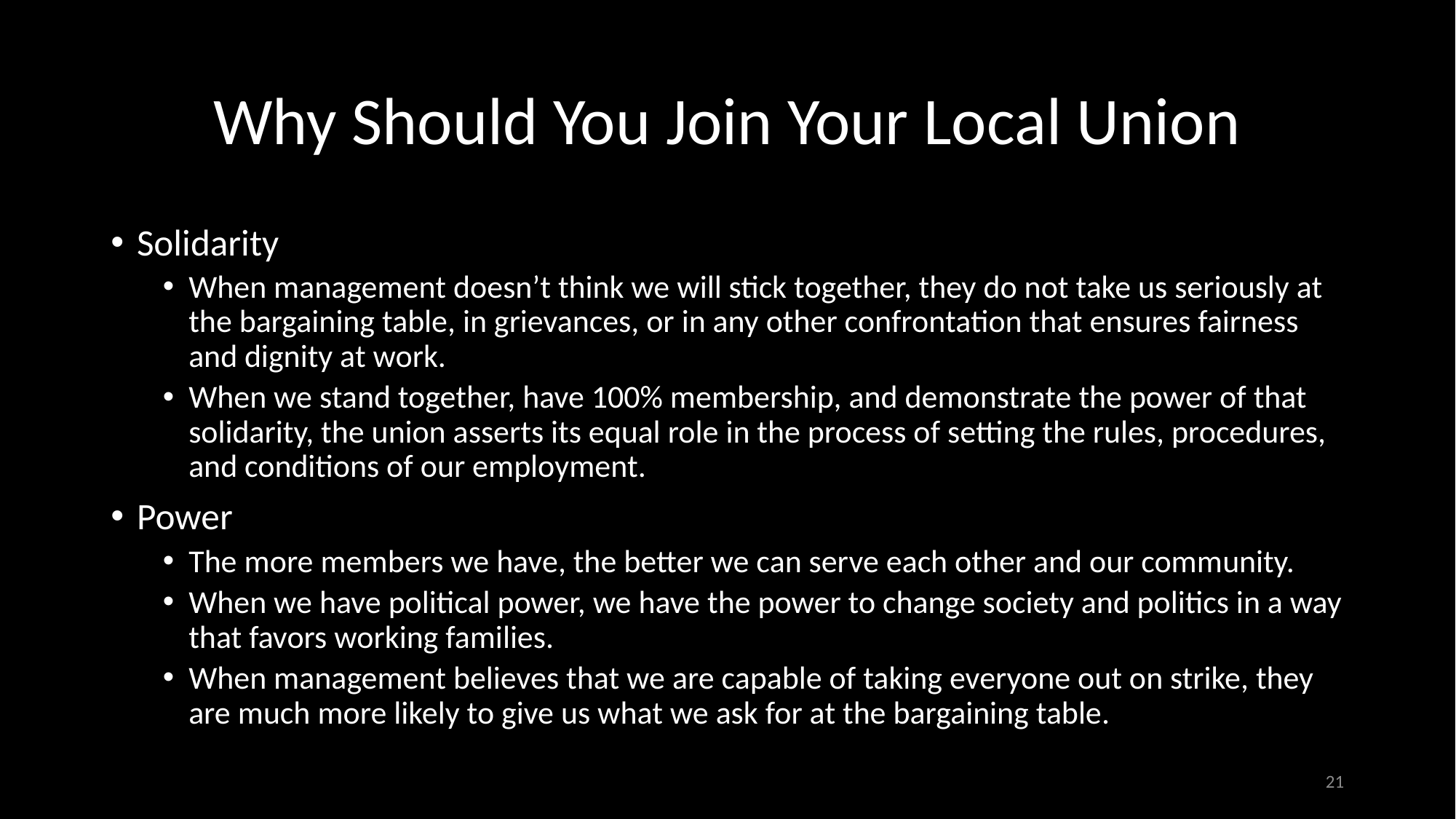

# Why Should You Join Your Local Union
Solidarity
When management doesn’t think we will stick together, they do not take us seriously at the bargaining table, in grievances, or in any other confrontation that ensures fairness and dignity at work.
When we stand together, have 100% membership, and demonstrate the power of that solidarity, the union asserts its equal role in the process of setting the rules, procedures, and conditions of our employment.
Power
The more members we have, the better we can serve each other and our community.
When we have political power, we have the power to change society and politics in a way that favors working families.
When management believes that we are capable of taking everyone out on strike, they are much more likely to give us what we ask for at the bargaining table.

21